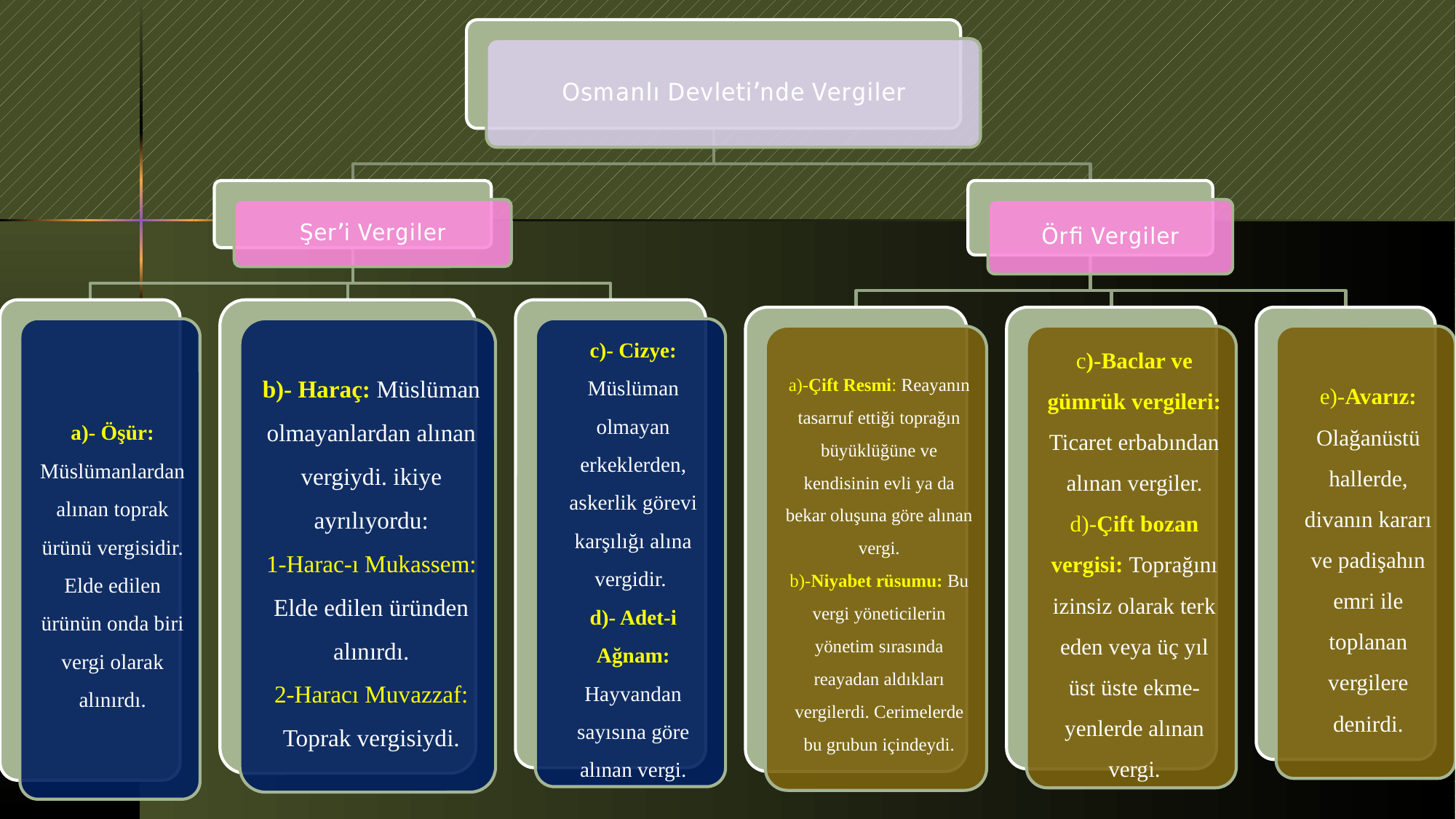

Osmanlı Devleti’nde Vergiler
Şer’i Vergiler
a)- Öşür: Müslümanlardan alınan toprak ürünü vergisidir. Elde edilen ürünün onda biri vergi olarak alınırdı.
b)- Haraç: Müslüman olmayanlardan alınan vergiydi. ikiye ayrılıyordu:
1-Harac-ı Mukassem: Elde edilen üründen alınırdı.
2-Haracı Muvazzaf: Toprak vergisiydi.
c)- Cizye: Müslüman olmayan erkeklerden, askerlik görevi karşılığı alına vergidir.
d)- Adet-i Ağnam: Hayvandan sayısına göre alınan vergi.
Örfi Vergiler
a)-Çift Resmi: Reayanın tasarruf ettiği toprağın büyüklüğüne ve kendisinin evli ya da bekar oluşuna göre alınan vergi.
b)-Niyabet rüsumu: Bu vergi yöneticilerin yönetim sırasında reayadan aldıkları vergilerdi. Cerimelerde bu grubun içindeydi.
c)-Baclar ve gümrük vergileri: Ticaret erbabından alınan vergiler.
d)-Çift bozan vergisi: Toprağını izinsiz olarak terk eden veya üç yıl üst üste ekme-yenlerde alınan vergi.
e)-Avarız: Olağanüstü hallerde, divanın kararı ve padişahın emri ile toplanan vergilere denirdi.